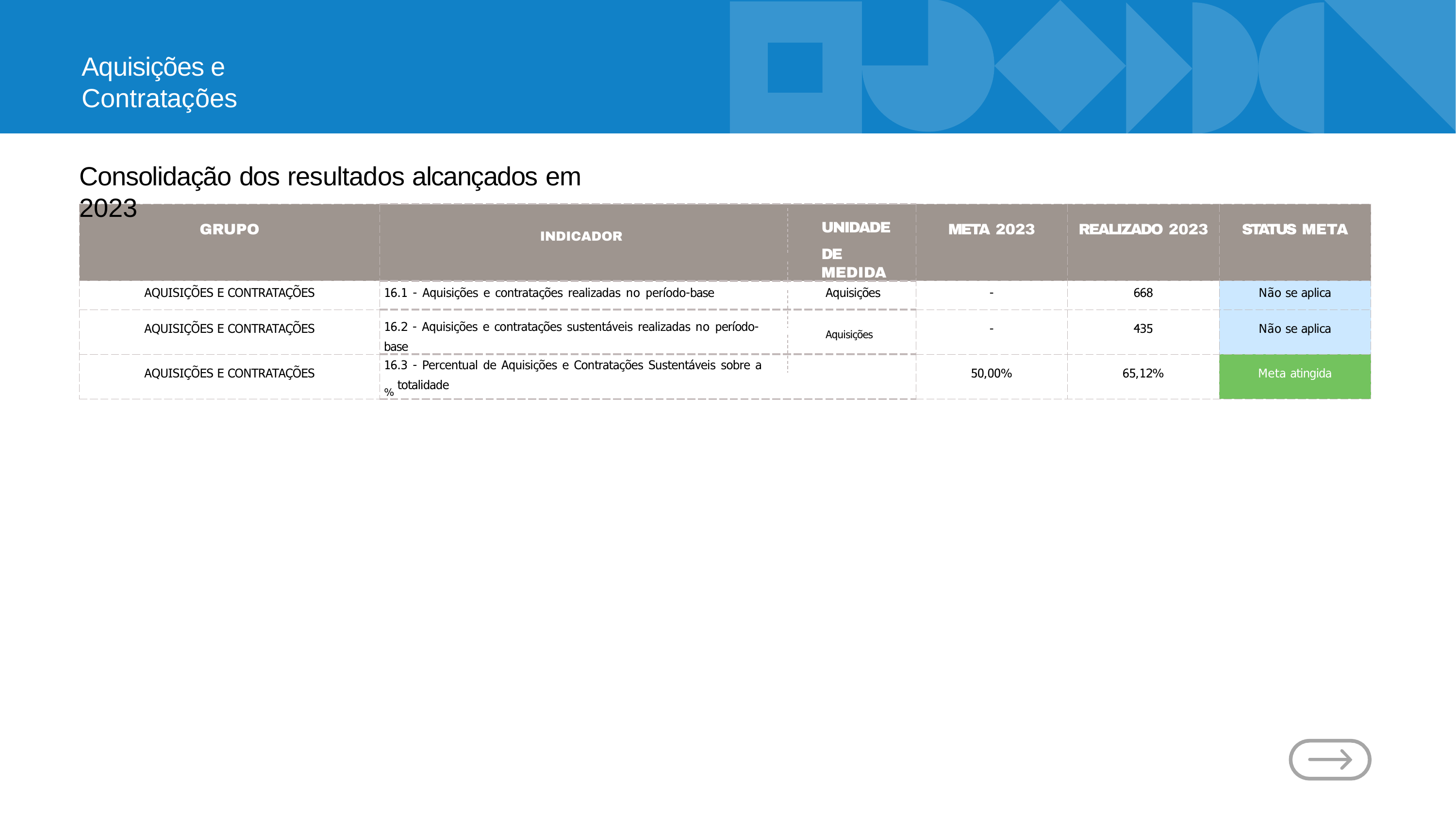

Aquisições e Contratações
Consolidação dos resultados alcançados em 2023
| GRUPO | INDICADOR UNIDADE DE MEDIDA | META 2023 | REALIZADO 2023 | STATUS META |
| --- | --- | --- | --- | --- |
| AQUISIÇÕES E CONTRATAÇÕES | 16.1 - Aquisições e contratações realizadas no período-base Aquisições | - | 668 | Não se aplica |
| AQUISIÇÕES E CONTRATAÇÕES | 16.2 - Aquisições e contratações sustentáveis realizadas no período- Aquisições base | - | 435 | Não se aplica |
| AQUISIÇÕES E CONTRATAÇÕES | 16.3 - Percentual de Aquisições e Contratações Sustentáveis sobre a % totalidade | 50,00% | 65,12% | Meta atingida |